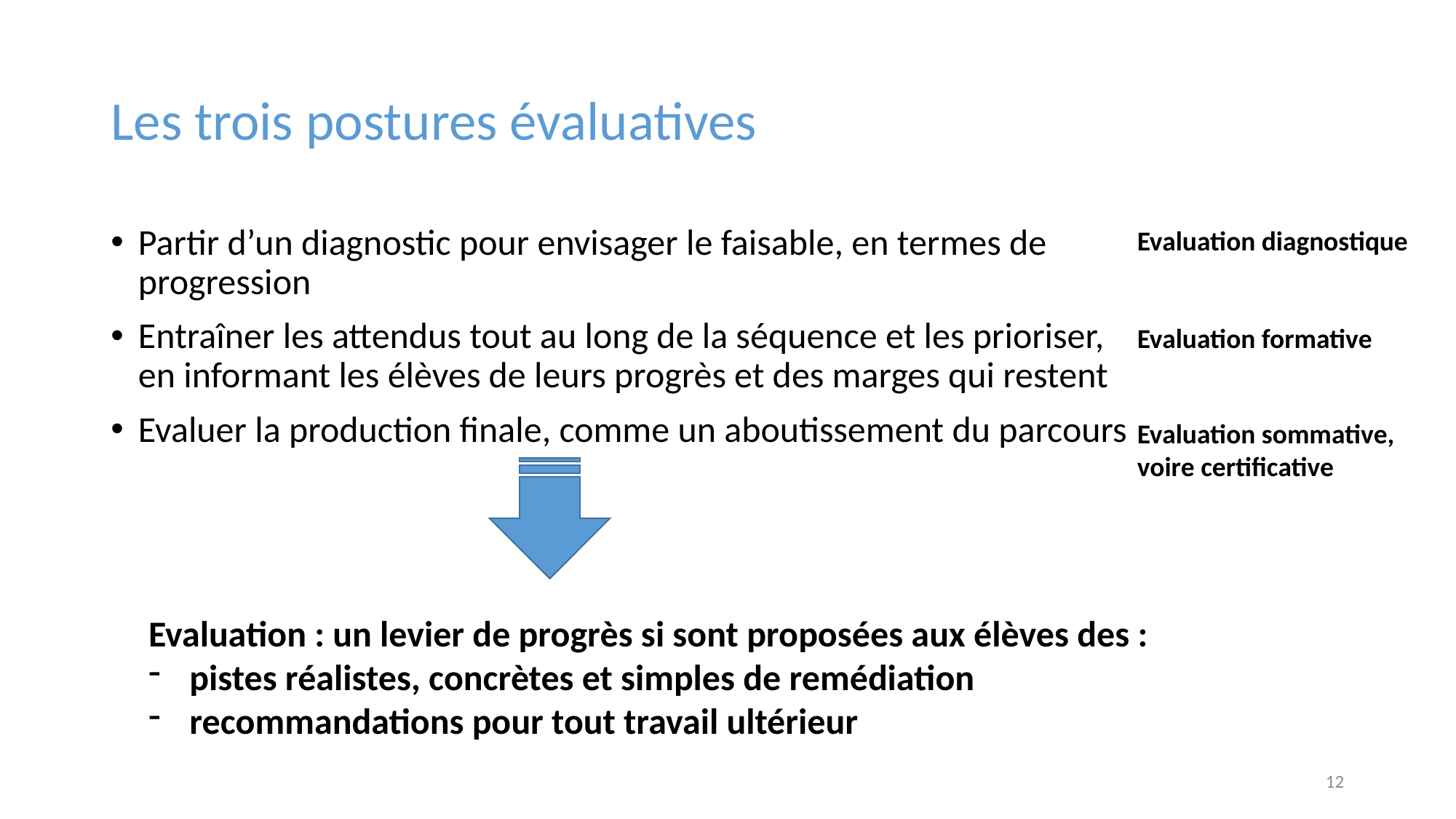

# Les trois postures évaluatives
Partir d’un diagnostic pour envisager le faisable, en termes de progression
Entraîner les attendus tout au long de la séquence et les prioriser, en informant les élèves de leurs progrès et des marges qui restent
Evaluer la production finale, comme un aboutissement du parcours

Evaluation diagnostique
Evaluation formative
Evaluation sommative, voire certificative

Evaluation : un levier de progrès si sont proposées aux élèves des :
pistes réalistes, concrètes et simples de remédiation
recommandations pour tout travail ultérieur
12